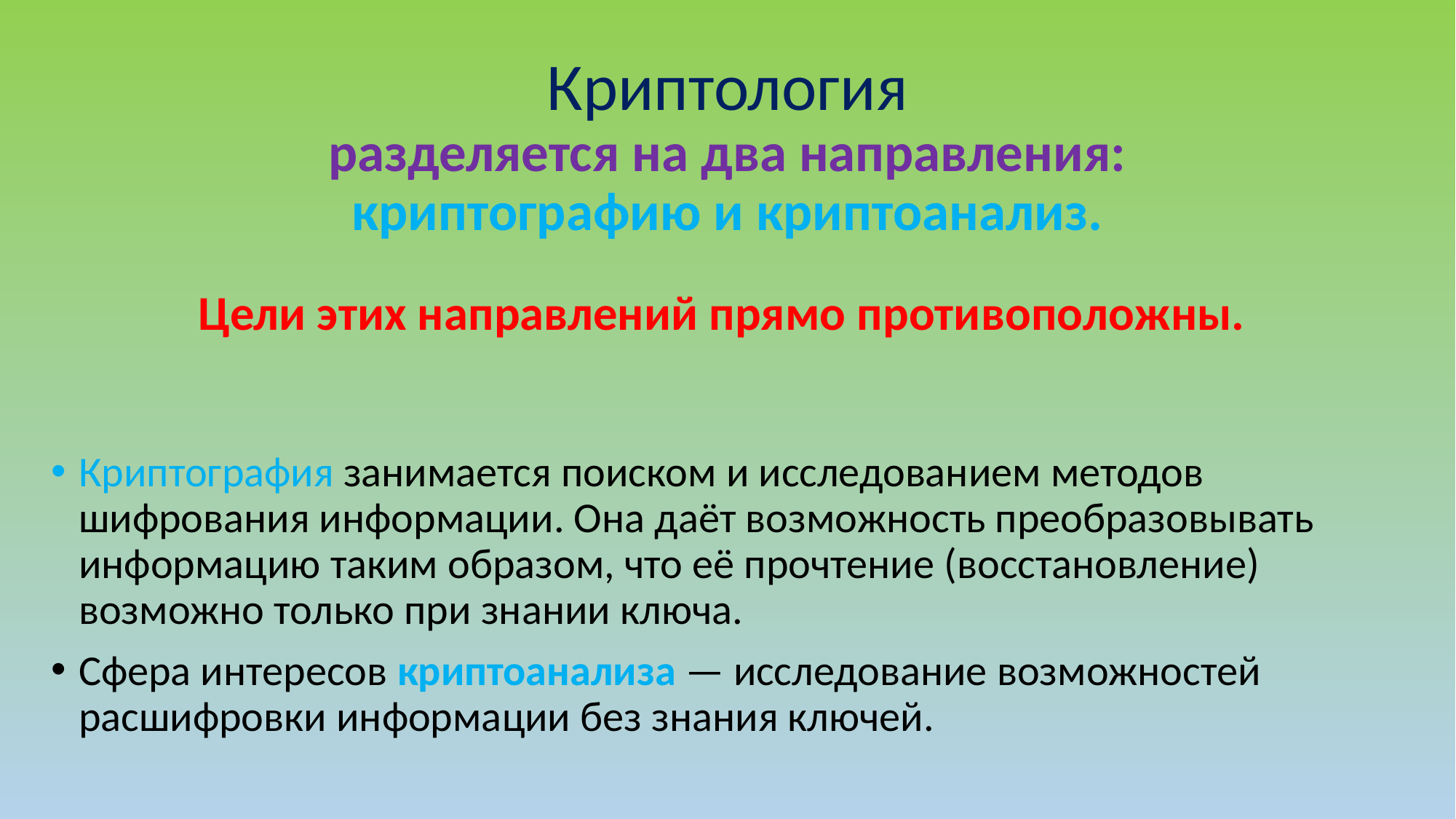

# Криптология разделяется на два направления: криптографию и криптоанализ. Цели этих направлений прямо противоположны.

Криптография занимается поиском и исследованием методов шифрования информации. Она даёт возможность преобразовывать информацию таким образом, что её прочтение (восстановление) возможно только при знании ключа.
Сфера интересов криптоанализа — исследование возможностей расшифровки информации без знания ключей.